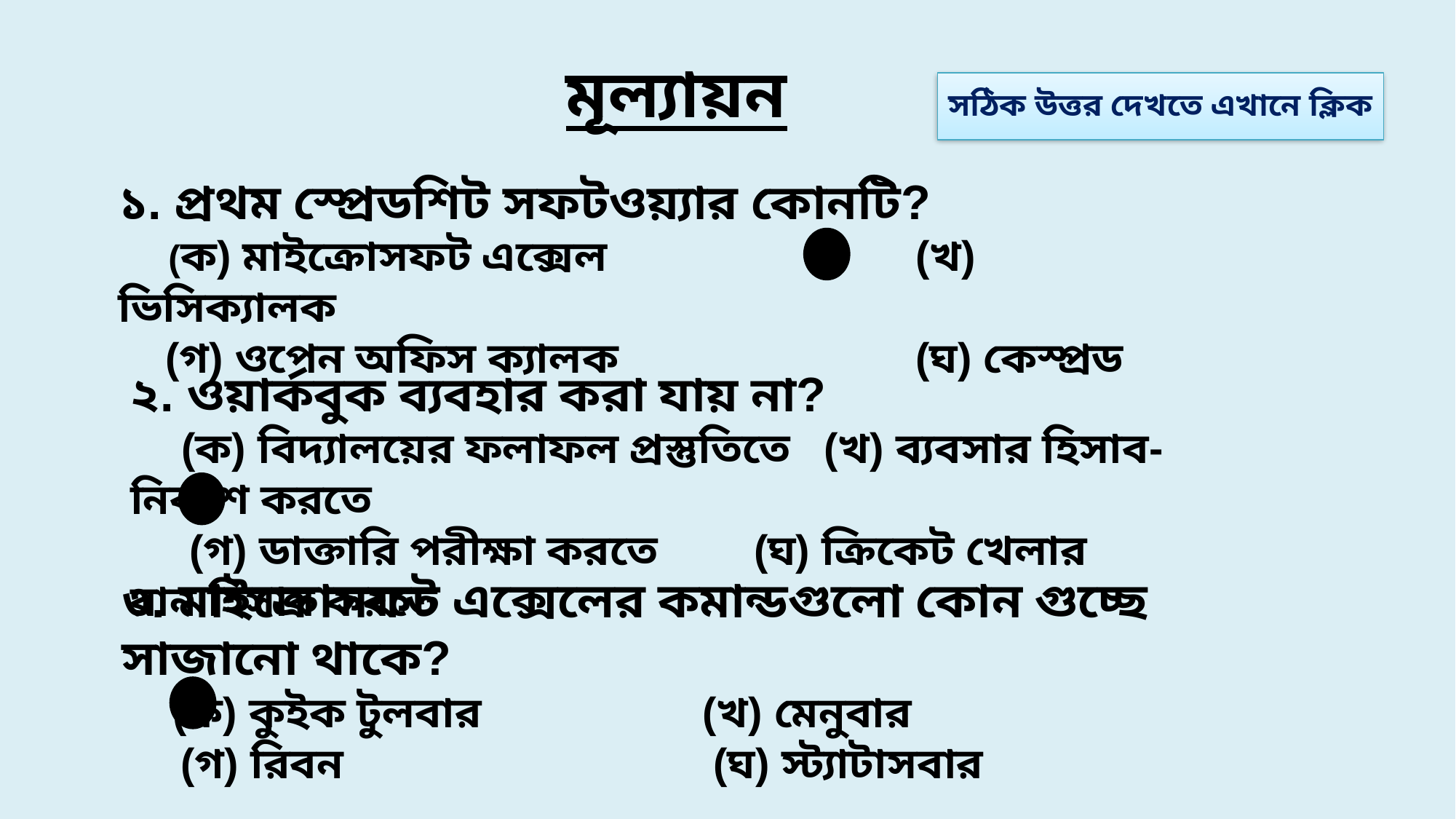

মূল্যায়ন
সঠিক উত্তর দেখতে এখানে ক্লিক
১. প্রথম স্প্রেডশিট সফটওয়্যার কোনটি?
      (ক) মাইক্রোসফট এক্সেল			   (খ) ভিসিক্যালক
    (গ) ওপেন অফিস ক্যালক 	 		   (ঘ) কেস্প্রড

২. ওয়ার্কবুক ব্যবহার করা যায় না?
     (ক) বিদ্যালয়ের ফলাফল প্রস্তুতিতে   (খ) ব্যবসার হিসাব-নিকাশ করতে
     (গ) ডাক্তারি পরীক্ষা করতে 	       (ঘ) ক্রিকেট খেলার রান হিসাব করতে

৩. মাইক্রোসফট এক্সেলের কমান্ডগুলো কোন গুচ্ছে সাজানো থাকে?
     (ক) কুইক টুলবার	             (খ) মেনুবার
     (গ) রিবন		              (ঘ) স্ট্যাটাসবার